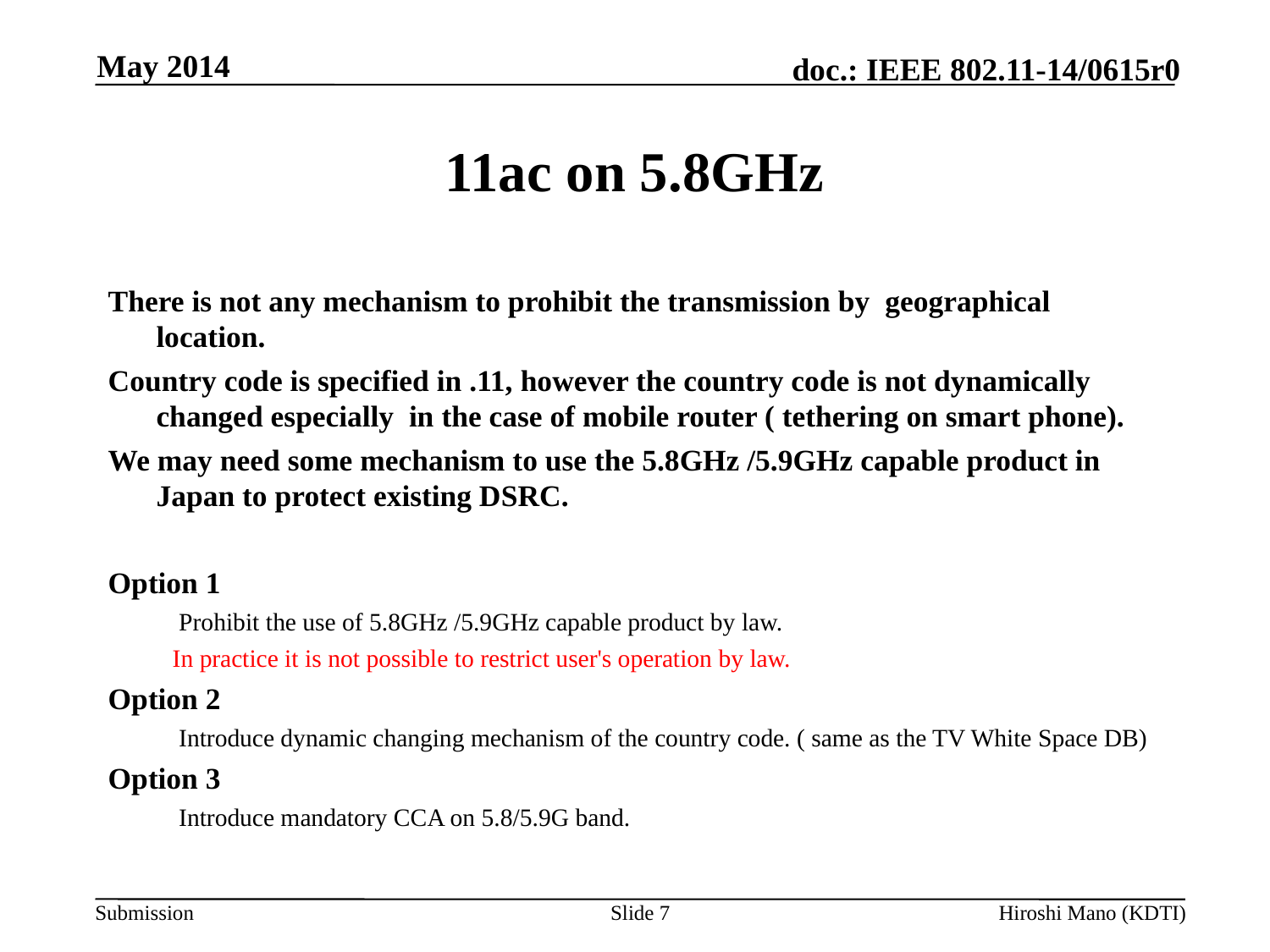

May 2014
# 11ac on 5.8GHz
There is not any mechanism to prohibit the transmission by  geographical  location.
Country code is specified in .11, however the country code is not dynamically changed especially  in the case of mobile router ( tethering on smart phone).
We may need some mechanism to use the 5.8GHz /5.9GHz capable product in Japan to protect existing DSRC.

Option 1
 Prohibit the use of 5.8GHz /5.9GHz capable product by law.
In practice it is not possible to restrict user's operation by law.
Option 2
 Introduce dynamic changing mechanism of the country code. ( same as the TV White Space DB)
Option 3
 Introduce mandatory CCA on 5.8/5.9G band.

Slide 7
Hiroshi Mano (KDTI)